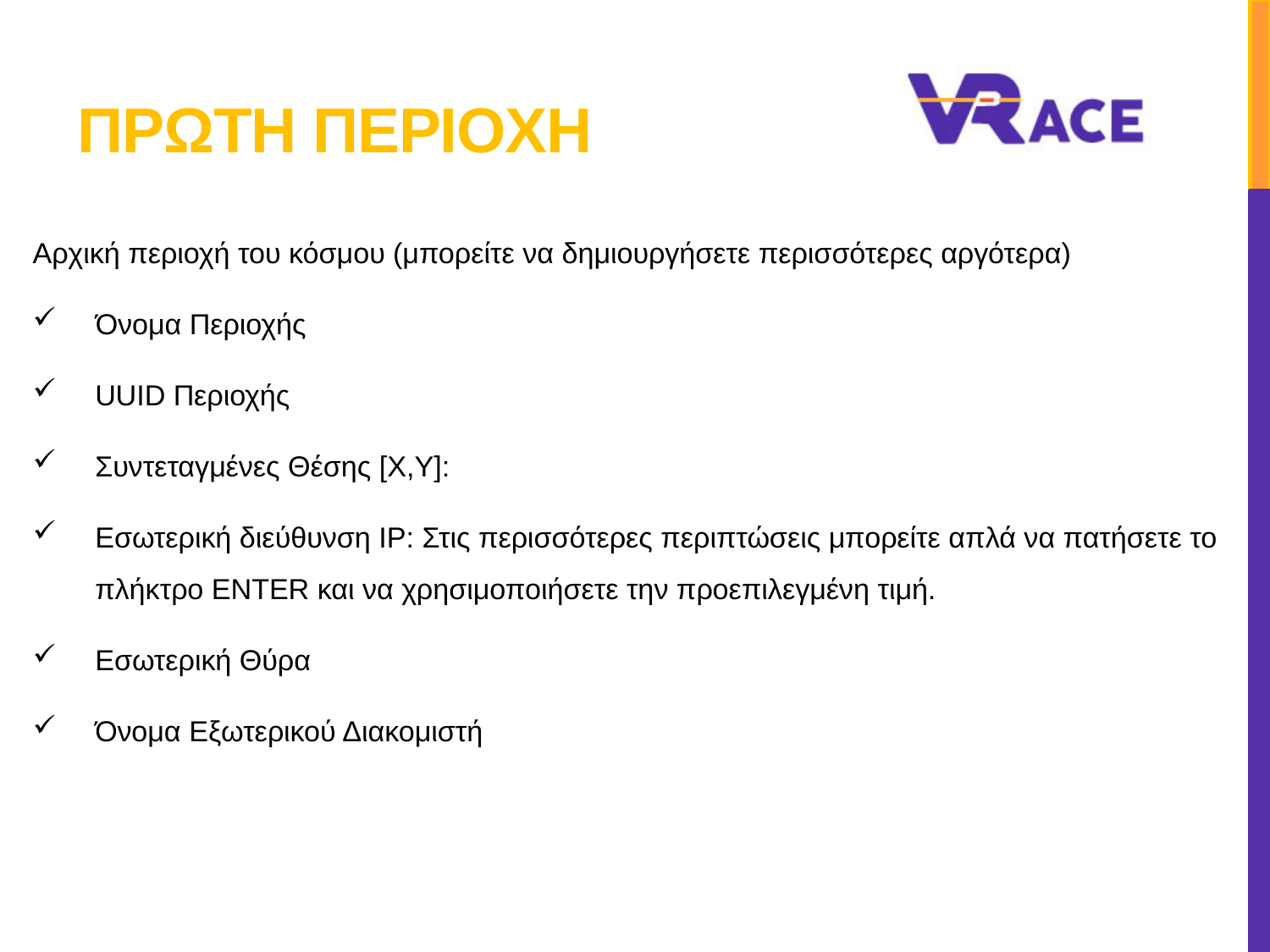

# ΠΡΩΤΗ ΠΕΡΙΟΧΗ
Αρχική περιοχή του κόσμου (μπορείτε να δημιουργήσετε περισσότερες αργότερα)
  Όνομα Περιοχής
UUID Περιοχής
Συντεταγμένες Θέσης [X,Y]:
Εσωτερική διεύθυνση IP: Στις περισσότερες περιπτώσεις μπορείτε απλά να πατήσετε το πλήκτρο ENTER και να χρησιμοποιήσετε την προεπιλεγμένη τιμή.
Εσωτερική Θύρα
Όνομα Εξωτερικού Διακομιστή